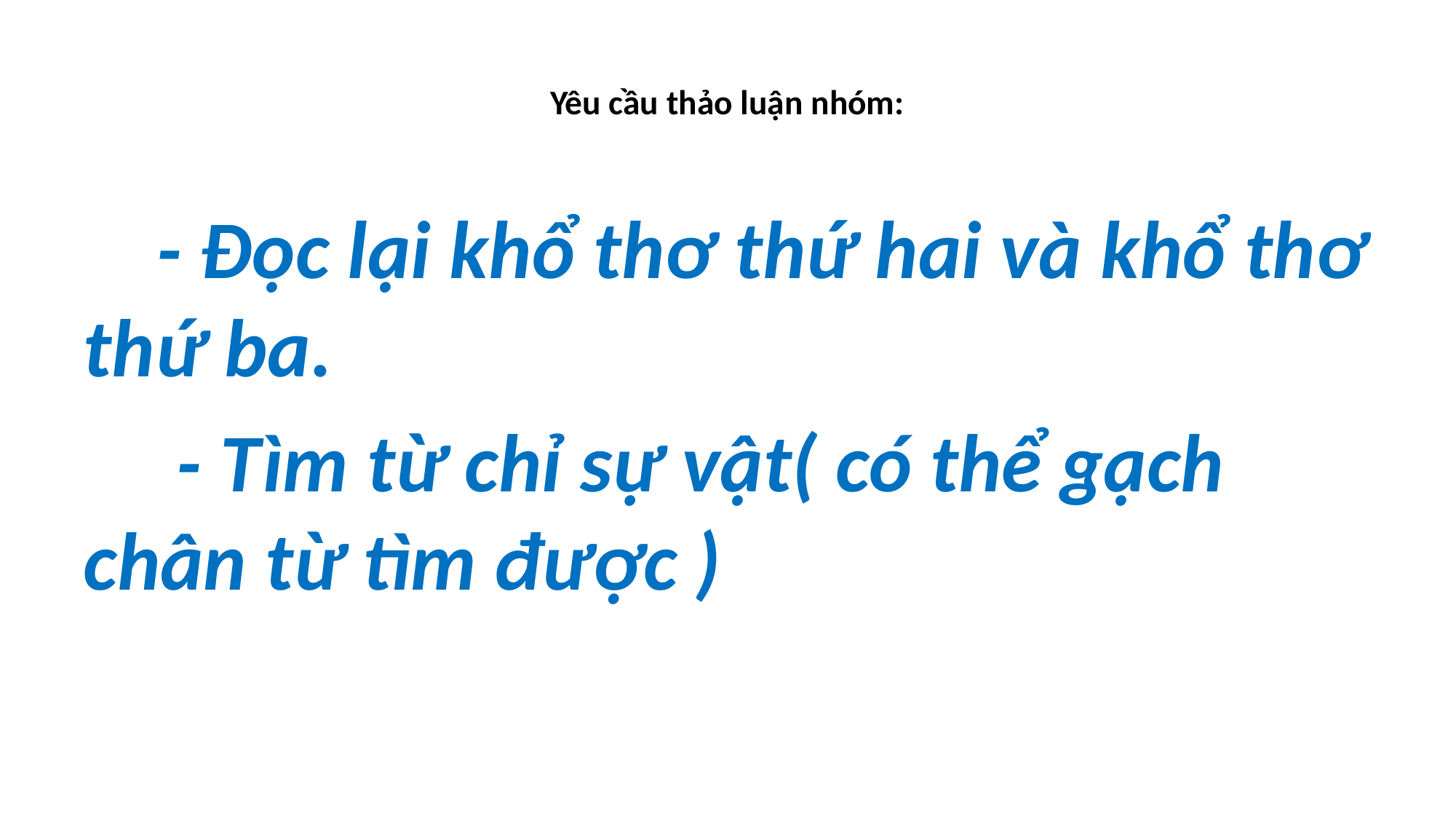

# Yêu cầu thảo luận nhóm:
     - Đọc lại khổ thơ thứ hai và khổ thơ thứ ba.
     - Tìm từ chỉ sự vật( có thể gạch chân từ tìm được )